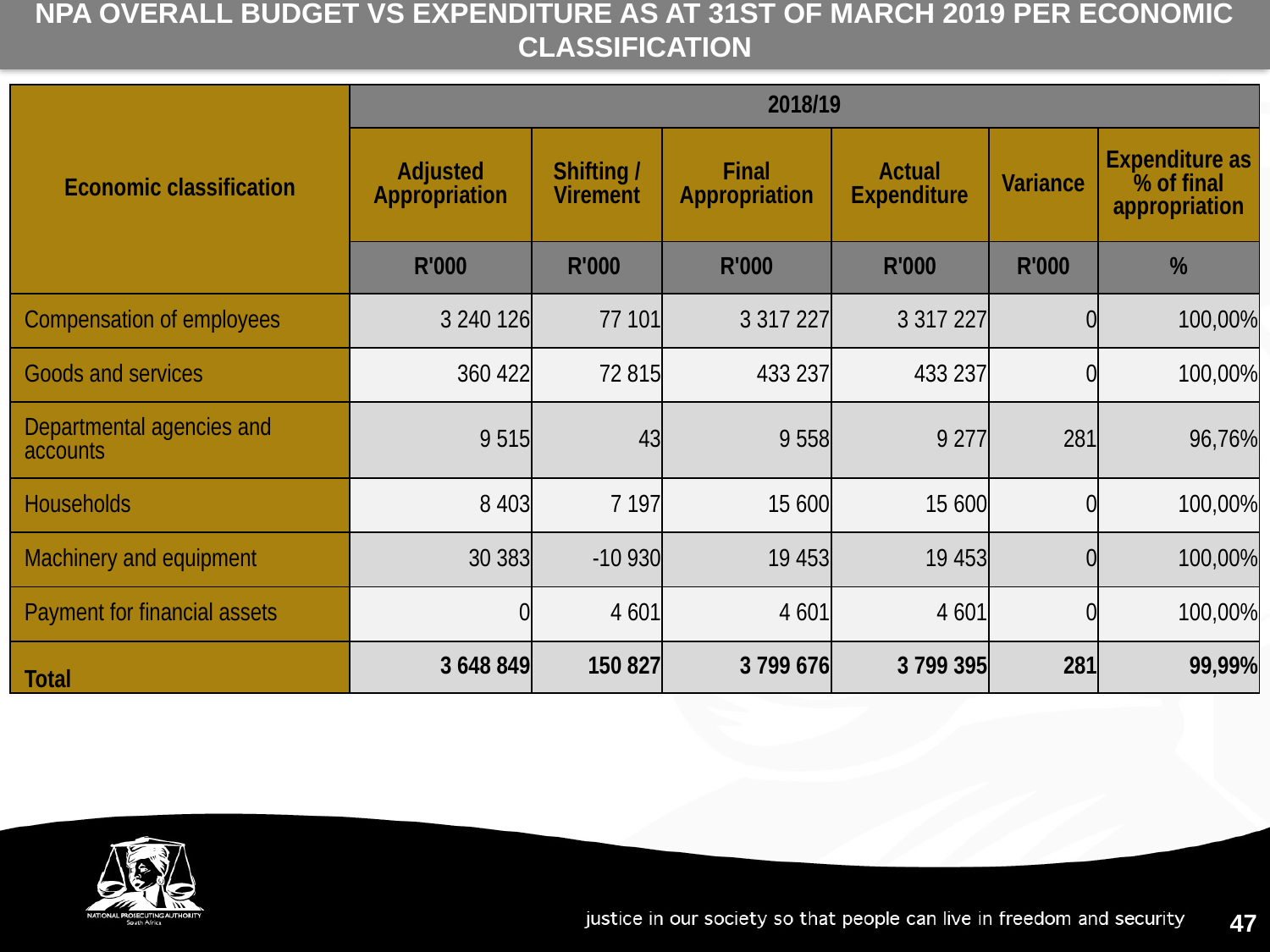

NPA Overall Budget vs Expenditure as at 31st of March 2019 per Economic Classification
| Economic classification | 2018/19 |  |  |  |  |  |
| --- | --- | --- | --- | --- | --- | --- |
|  | Adjusted Appropriation | Shifting / Virement | Final Appropriation | Actual Expenditure | Variance | Expenditure as % of final appropriation |
|  | R'000 | R'000 | R'000 | R'000 | R'000 | % |
| Compensation of employees | 3 240 126 | 77 101 | 3 317 227 | 3 317 227 | 0 | 100,00% |
| Goods and services | 360 422 | 72 815 | 433 237 | 433 237 | 0 | 100,00% |
| Departmental agencies and accounts | 9 515 | 43 | 9 558 | 9 277 | 281 | 96,76% |
| Households | 8 403 | 7 197 | 15 600 | 15 600 | 0 | 100,00% |
| Machinery and equipment | 30 383 | -10 930 | 19 453 | 19 453 | 0 | 100,00% |
| Payment for financial assets | 0 | 4 601 | 4 601 | 4 601 | 0 | 100,00% |
| Total | 3 648 849 | 150 827 | 3 799 676 | 3 799 395 | 281 | 99,99% |

47